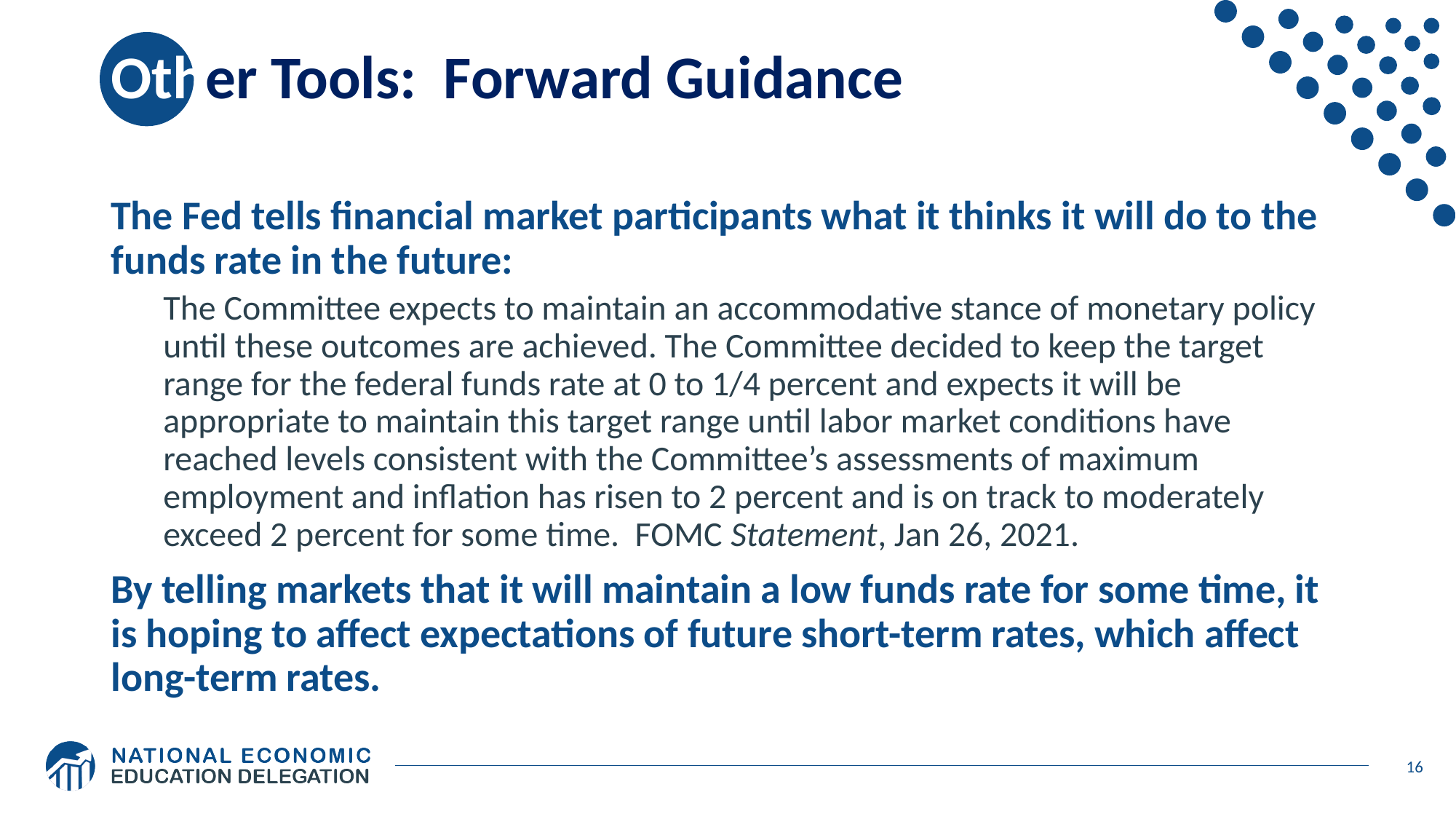

# Other Tools:  Forward Guidance
The Fed tells financial market participants what it thinks it will do to the funds rate in the future:
The Committee expects to maintain an accommodative stance of monetary policy until these outcomes are achieved. The Committee decided to keep the target range for the federal funds rate at 0 to 1/4 percent and expects it will be appropriate to maintain this target range until labor market conditions have reached levels consistent with the Committee’s assessments of maximum employment and inflation has risen to 2 percent and is on track to moderately exceed 2 percent for some time.  FOMC Statement, Jan 26, 2021.
By telling markets that it will maintain a low funds rate for some time, it is hoping to affect expectations of future short-term rates, which affect long-term rates.
16